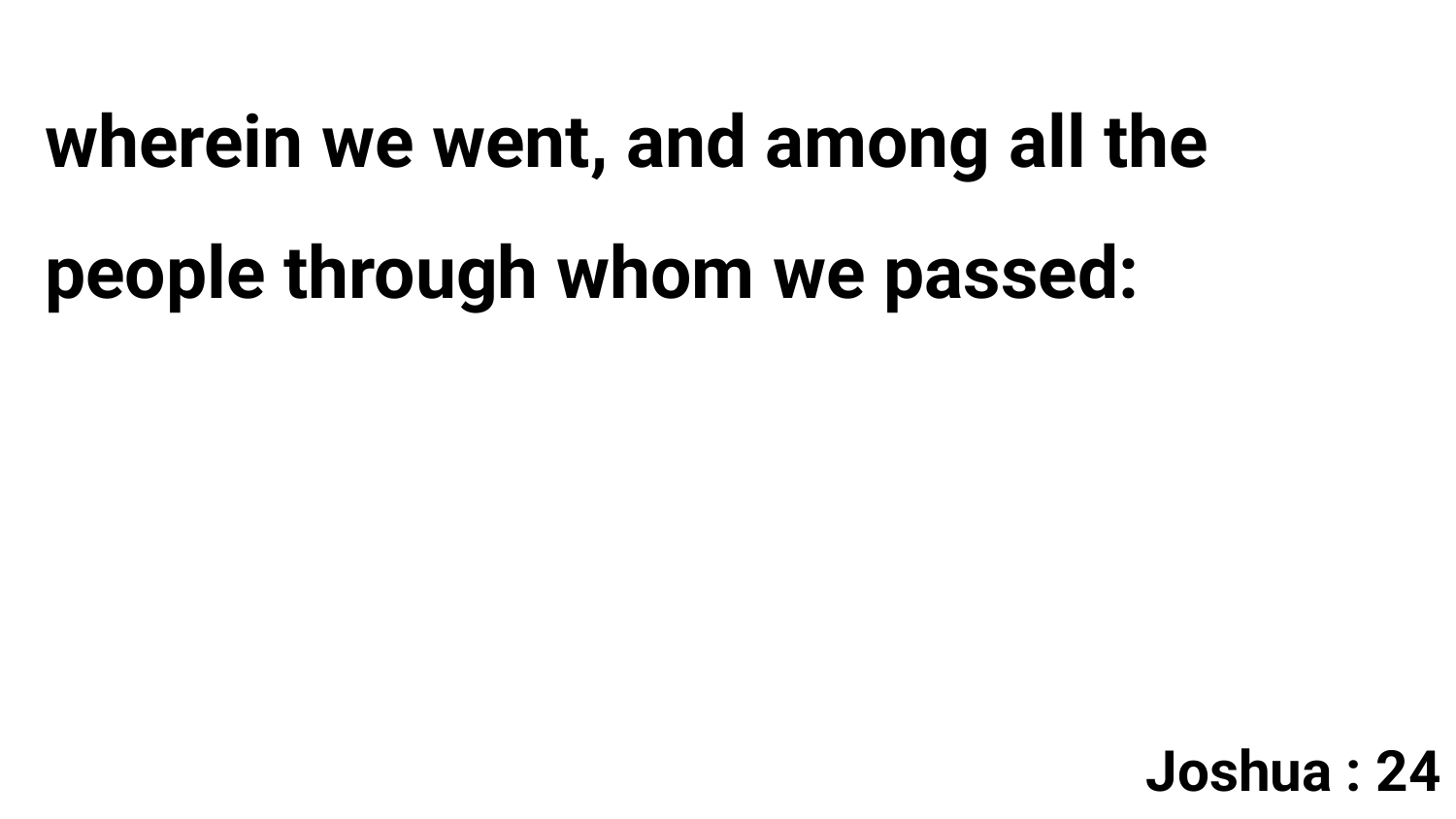

wherein we went, and among all the people through whom we passed:
Joshua : 24